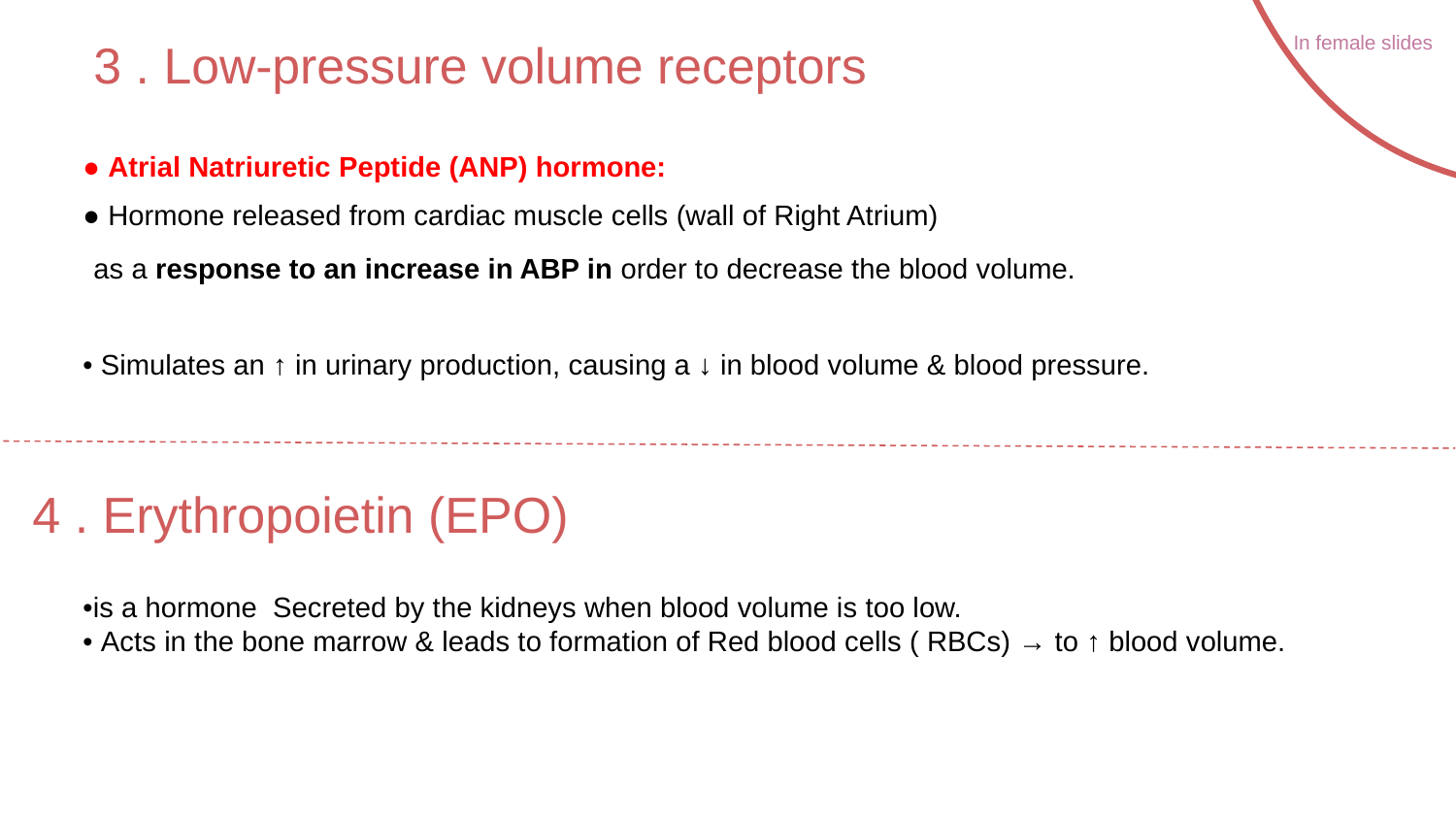

In female slides
# 3 . Low-pressure volume receptors
● Atrial Natriuretic Peptide (ANP) hormone:

● Hormone released from cardiac muscle cells (wall of Right Atrium)
as a response to an increase in ABP in order to decrease the blood volume.
• Simulates an ↑ in urinary production, causing a ↓ in blood volume & blood pressure.
4 . Erythropoietin (EPO)
•is a hormone  Secreted by the kidneys when blood volume is too low.
• Acts in the bone marrow & leads to formation of Red blood cells ( RBCs) → to ↑ blood volume.